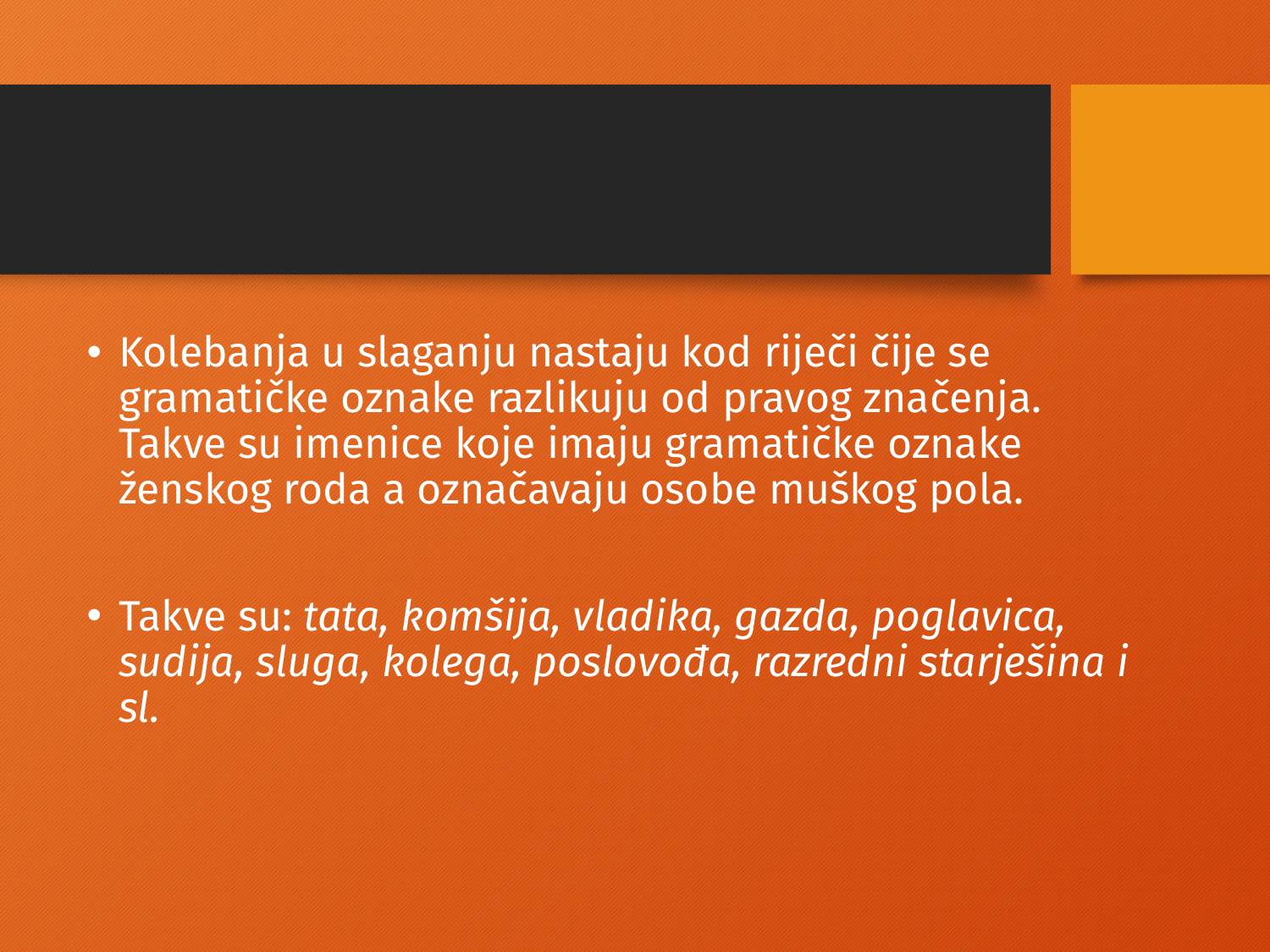

Kolebanja u slaganju nastaju kod riječi čije se gramatičke oznake razlikuju od pravog značenja. Takve su imenice koje imaju gramatičke oznake ženskog roda a označavaju osobe muškog pola.

Takve su: tata, komšija, vladika, gazda, poglavica, sudija, sluga, kolega, poslovođa, razredni starješina i sl.